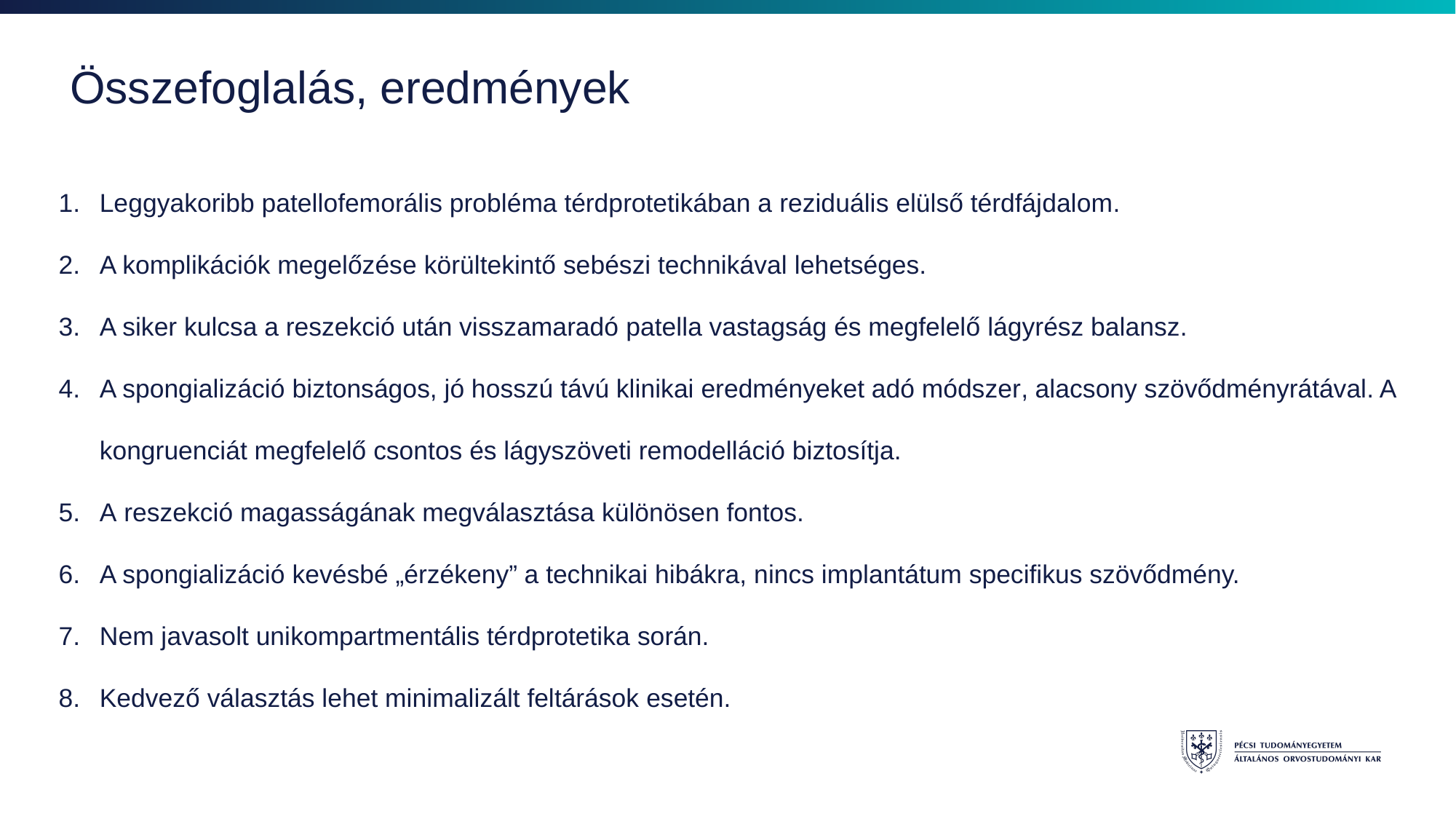

# Összefoglalás, eredmények
Leggyakoribb patellofemorális probléma térdprotetikában a reziduális elülső térdfájdalom.
A komplikációk megelőzése körültekintő sebészi technikával lehetséges.
A siker kulcsa a reszekció után visszamaradó patella vastagság és megfelelő lágyrész balansz.
A spongializáció biztonságos, jó hosszú távú klinikai eredményeket adó módszer, alacsony szövődményrátával. A kongruenciát megfelelő csontos és lágyszöveti remodelláció biztosítja.
A reszekció magasságának megválasztása különösen fontos.
A spongializáció kevésbé „érzékeny” a technikai hibákra, nincs implantátum specifikus szövődmény.
Nem javasolt unikompartmentális térdprotetika során.
Kedvező választás lehet minimalizált feltárások esetén.